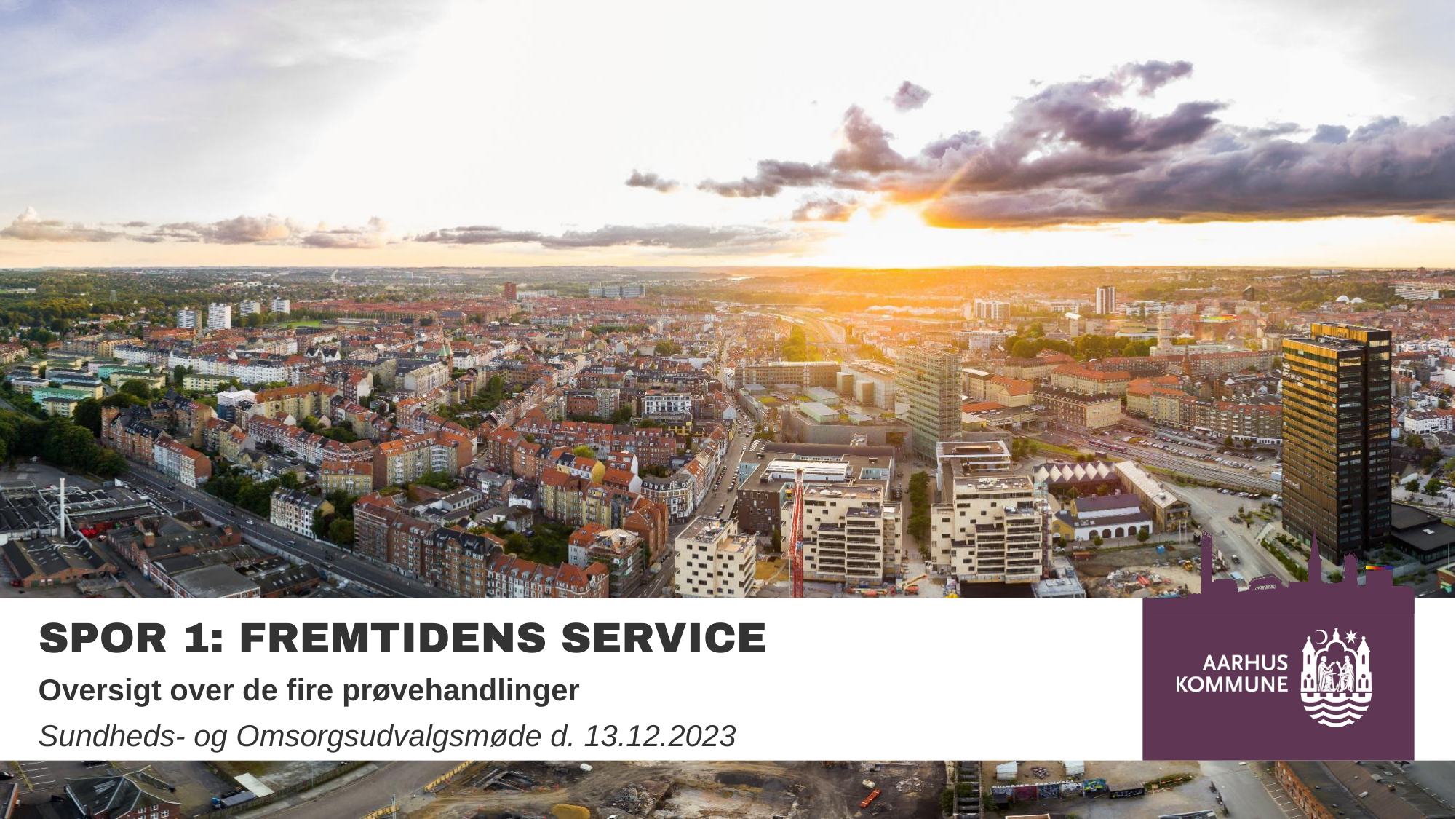

SPOR 1: FREMTIDENS SERVICE
Oversigt over de fire prøvehandlinger
Sundheds- og Omsorgsudvalgsmøde d. 13.12.2023